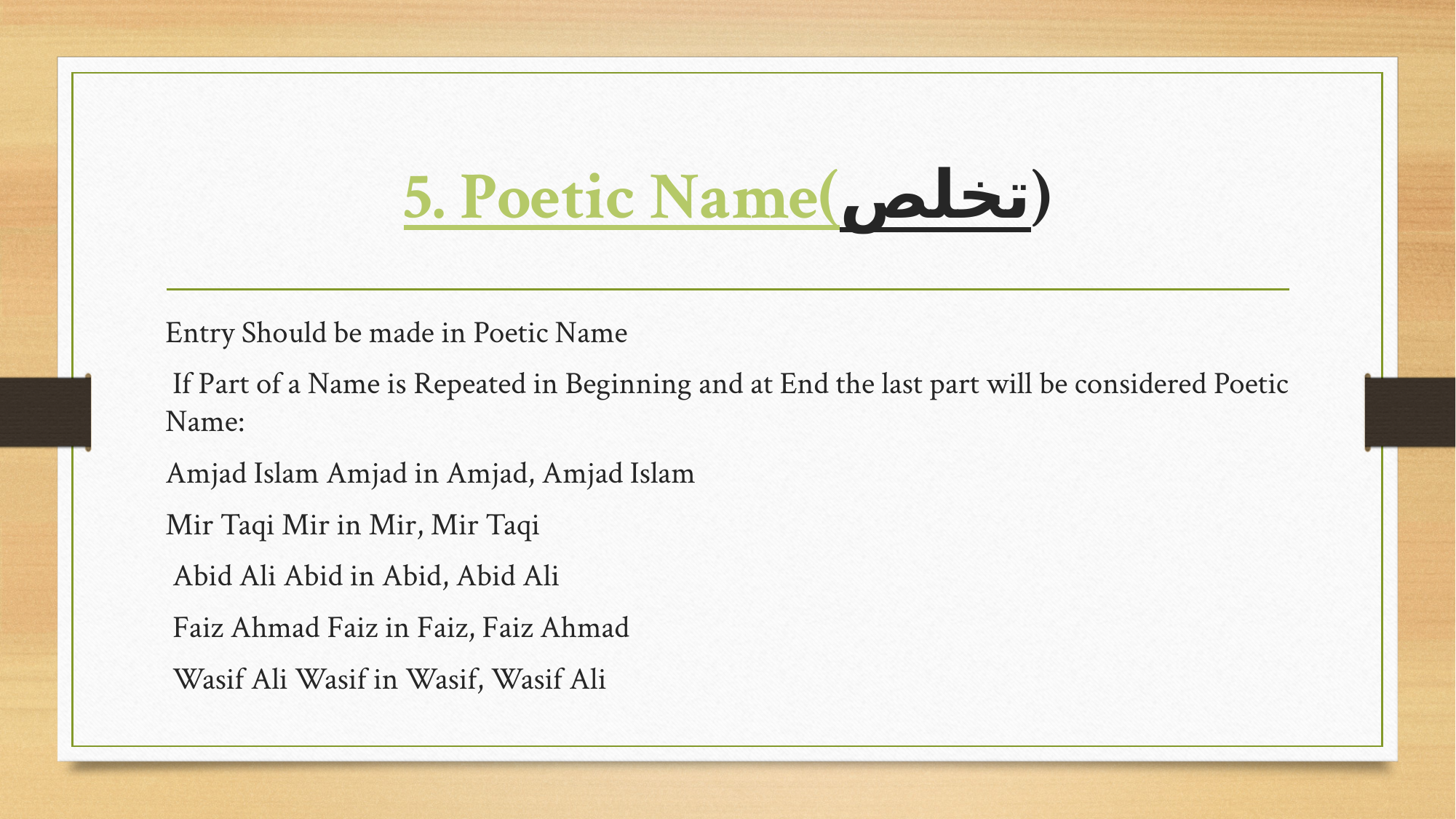

# 5. Poetic Name(تخلص)
Entry Should be made in Poetic Name
 If Part of a Name is Repeated in Beginning and at End the last part will be considered Poetic Name:
Amjad Islam Amjad in Amjad, Amjad Islam
Mir Taqi Mir in Mir, Mir Taqi
 Abid Ali Abid in Abid, Abid Ali
 Faiz Ahmad Faiz in Faiz, Faiz Ahmad
 Wasif Ali Wasif in Wasif, Wasif Ali